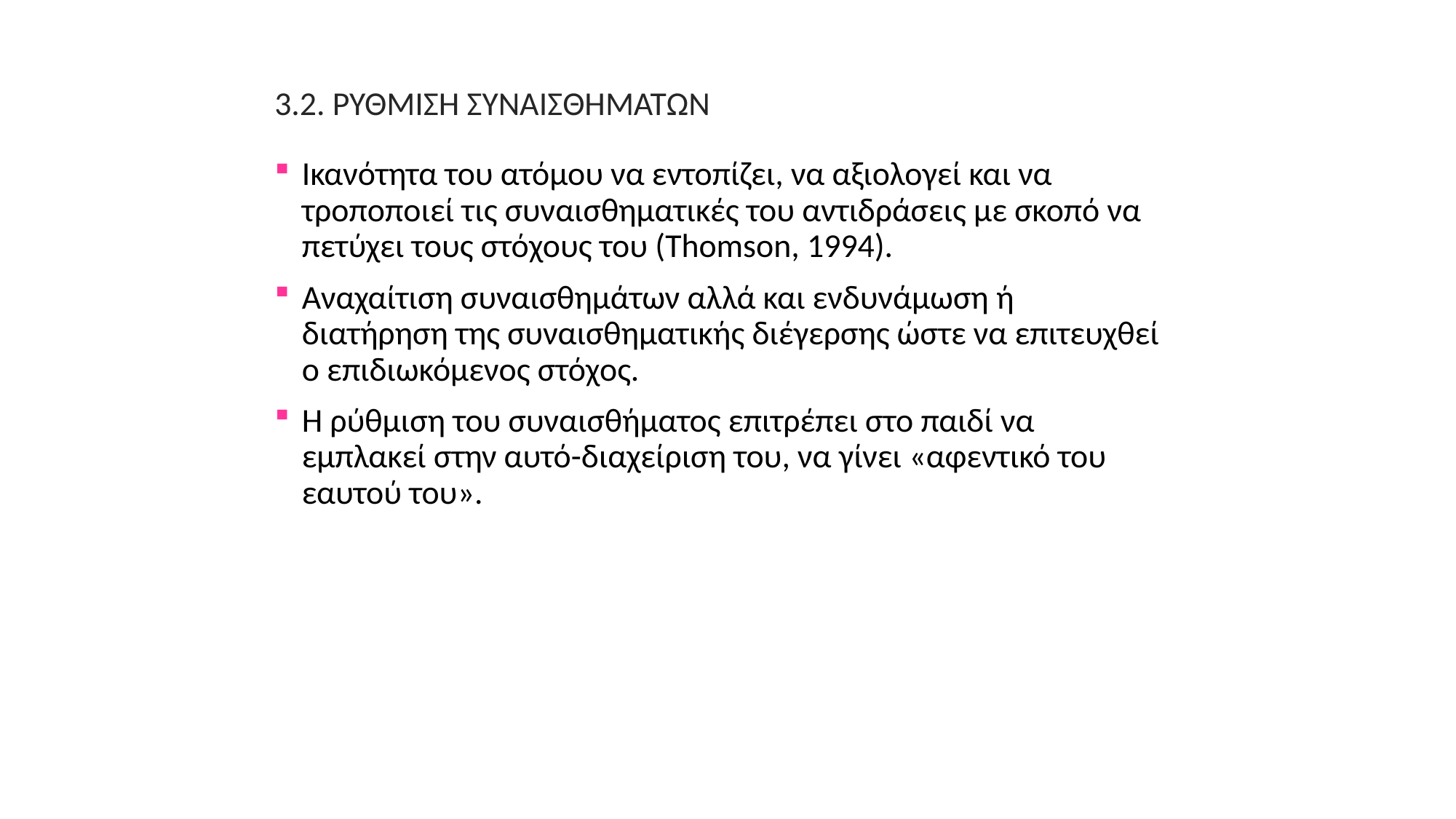

3.2. ΡΥΘΜΙΣΗ ΣΥΝΑΙΣΘΗΜΑΤΩΝ
Ικανότητα του ατόμου να εντοπίζει, να αξιολογεί και να τροποποιεί τις συναισθηματικές του αντιδράσεις με σκοπό να πετύχει τους στόχους του (Thomson, 1994).
Αναχαίτιση συναισθημάτων αλλά και ενδυνάμωση ή διατήρηση της συναισθηματικής διέγερσης ώστε να επιτευχθεί ο επιδιωκόμενος στόχος.
Η ρύθμιση του συναισθήματος επιτρέπει στο παιδί να εμπλακεί στην αυτό-διαχείριση του, να γίνει «αφεντικό του εαυτού του».